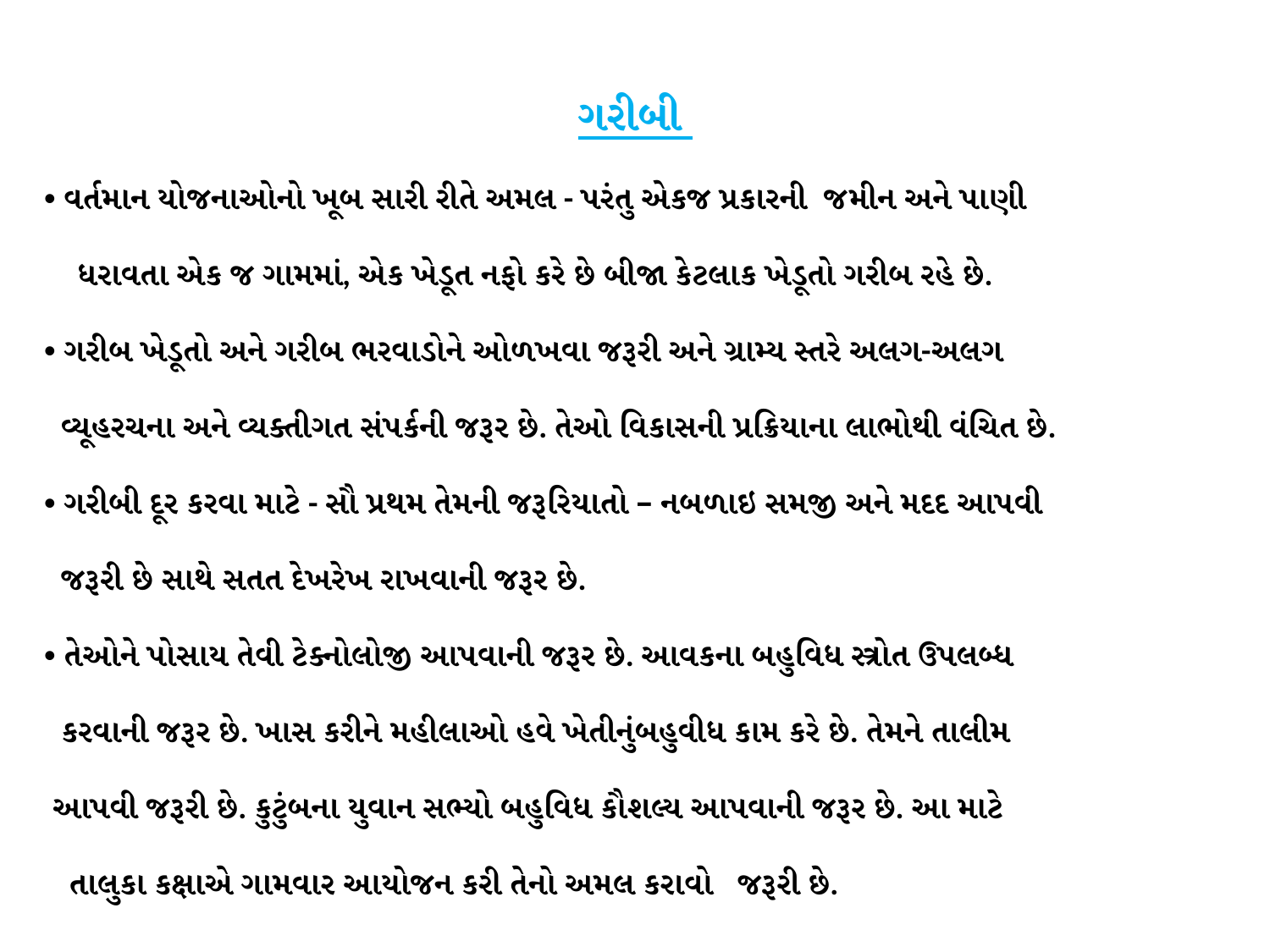

ગરીબી
• વર્તમાન યોજનાઓનો ખૂબ સારી રીતે અમલ - પરંતુ એકજ પ્રકારની  જમીન અને પાણી
    ધરાવતા એક જ ગામમાં, એક ખેડૂત નફો કરે છે બીજા કેટલાક ખેડૂતો ગરીબ રહે છે.
• ગરીબ ખેડૂતો અને ગરીબ ભરવાડોને ઓળખવા જરૂરી અને ગ્રામ્ય સ્તરે અલગ-અલગ
  વ્યૂહરચના અને વ્યક્તીગત સંપર્કની જરૂર છે. તેઓ વિકાસની પ્રક્રિયાના લાભોથી વંચિત છે.
• ગરીબી દૂર કરવા માટે - સૌ પ્રથમ તેમની જરૂરિયાતો – નબળાઇ સમજી અને મદદ આપવી
  જરૂરી છે સાથે સતત દેખરેખ રાખવાની જરૂર છે.
• તેઓને પોસાય તેવી ટેક્નોલોજી આપવાની જરૂર છે. આવકના બહુવિધ સ્ત્રોત ઉપલબ્ધ
  કરવાની જરૂર છે. ખાસ કરીને મહીલાઓ હવે ખેતીનુંબહુવીધ કામ કરે છે. તેમને તાલીમ
 આપવી જરૂરી છે. કુટુંબના યુવાન સભ્યો બહુવિધ કૌશલ્ય આપવાની જરૂર છે. આ માટે
   તાલુકા કક્ષાએ ગામવાર આયોજન કરી તેનો અમલ કરાવો   જરૂરી છે.